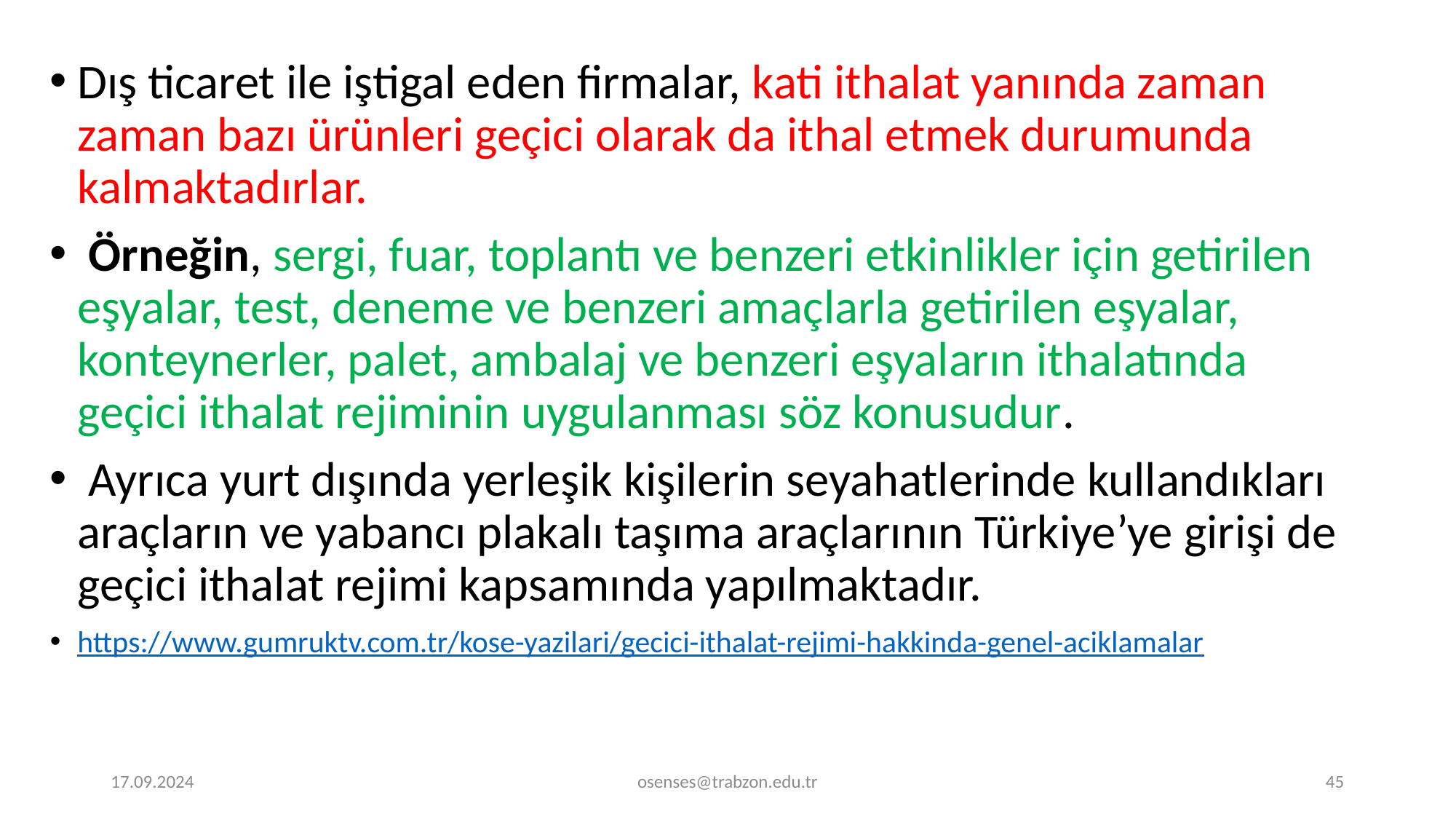

Dış ticaret ile iştigal eden firmalar, kati ithalat yanında zaman zaman bazı ürünleri geçici olarak da ithal etmek durumunda kalmaktadırlar.
 Örneğin, sergi, fuar, toplantı ve benzeri etkinlikler için getirilen eşyalar, test, deneme ve benzeri amaçlarla getirilen eşyalar, konteynerler, palet, ambalaj ve benzeri eşyaların ithalatında geçici ithalat rejiminin uygulanması söz konusudur.
 Ayrıca yurt dışında yerleşik kişilerin seyahatlerinde kullandıkları araçların ve yabancı plakalı taşıma araçlarının Türkiye’ye girişi de geçici ithalat rejimi kapsamında yapılmaktadır.
https://www.gumruktv.com.tr/kose-yazilari/gecici-ithalat-rejimi-hakkinda-genel-aciklamalar
17.09.2024
osenses@trabzon.edu.tr
45